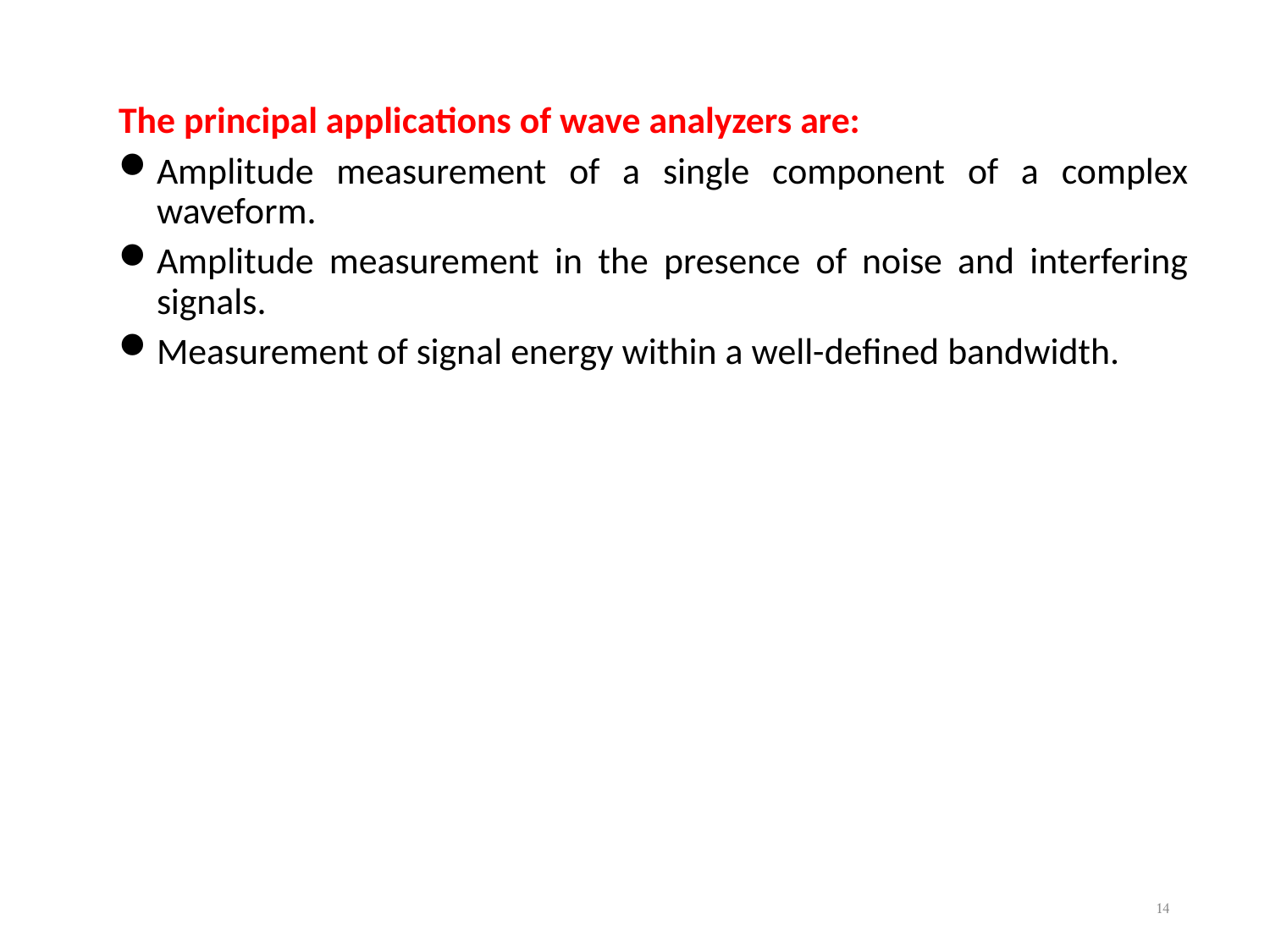

The principal applications of wave analyzers are:
Amplitude measurement of a single component of a complex waveform.
Amplitude measurement in the presence of noise and interfering signals.
Measurement of signal energy within a well-defined bandwidth.

14